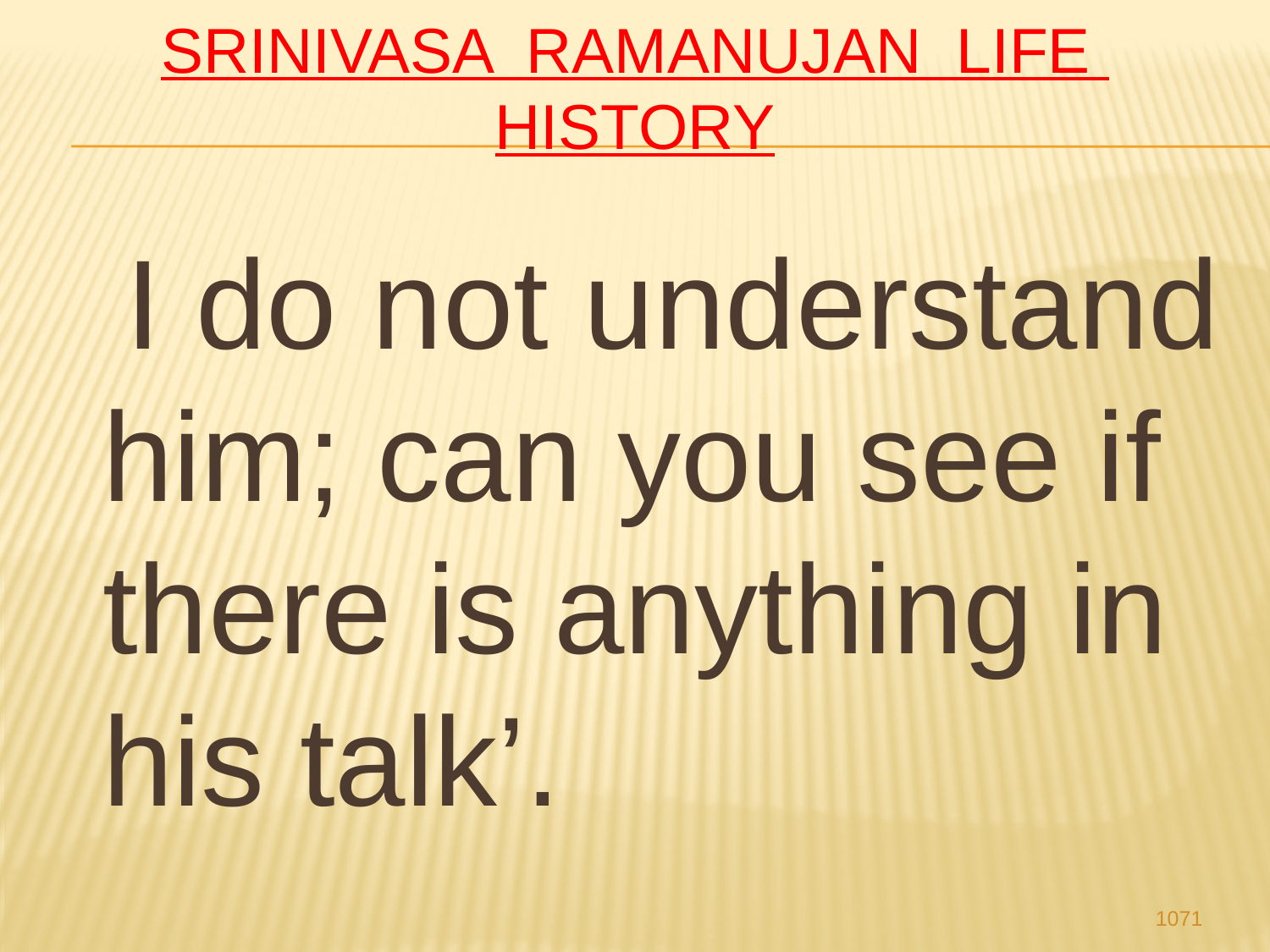

# Srinivasa  Ramanujan  life  history
  I do not understand him; can you see if there is anything in his talk’.

1071